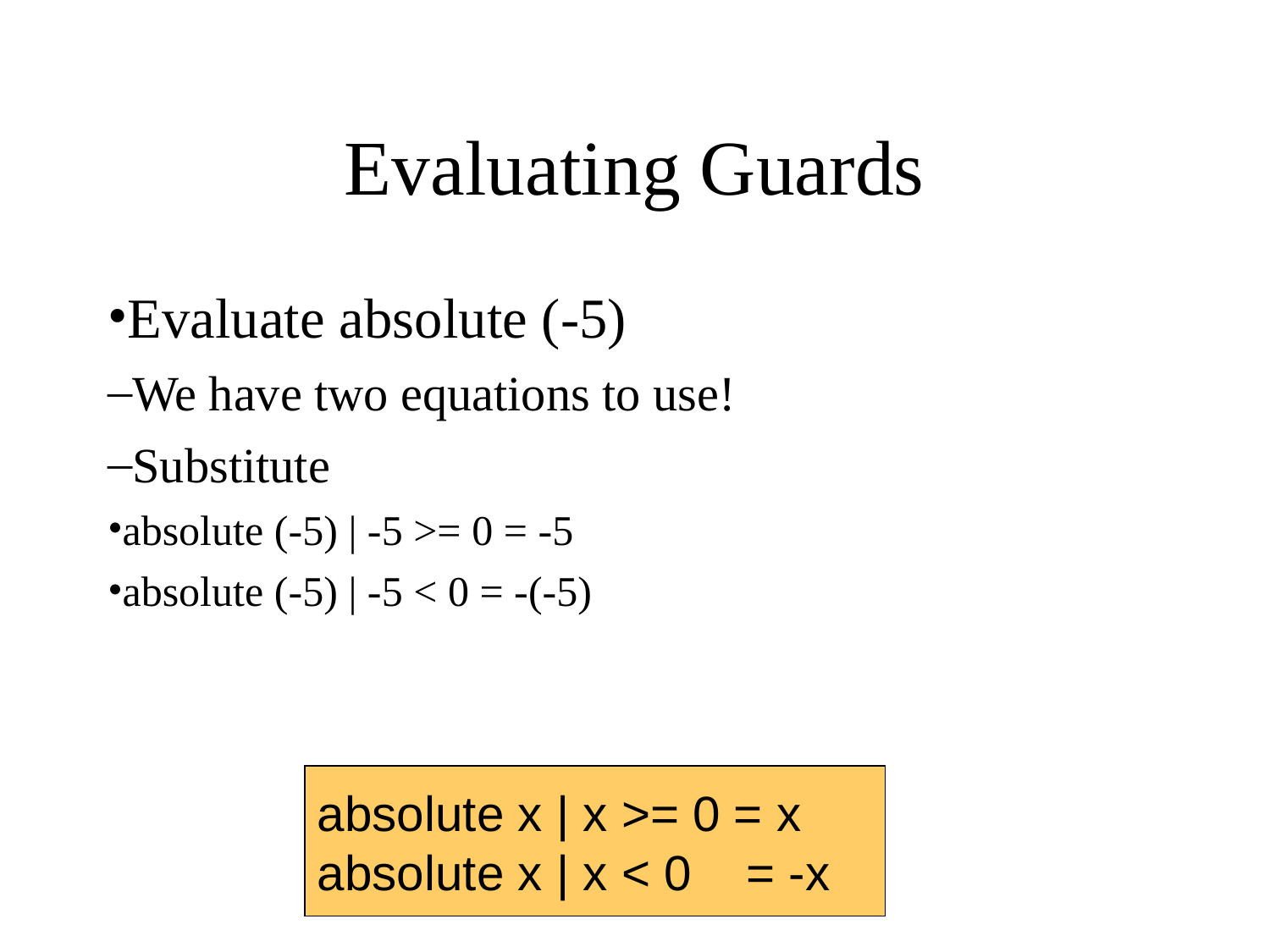

Evaluating Guards
Evaluate absolute (-5)
We have two equations to use!
Substitute
absolute (-5) | -5 >= 0 = -5
absolute (-5) | -5 < 0 = -(-5)
absolute x | x >= 0 = x
absolute x | x < 0    = -x